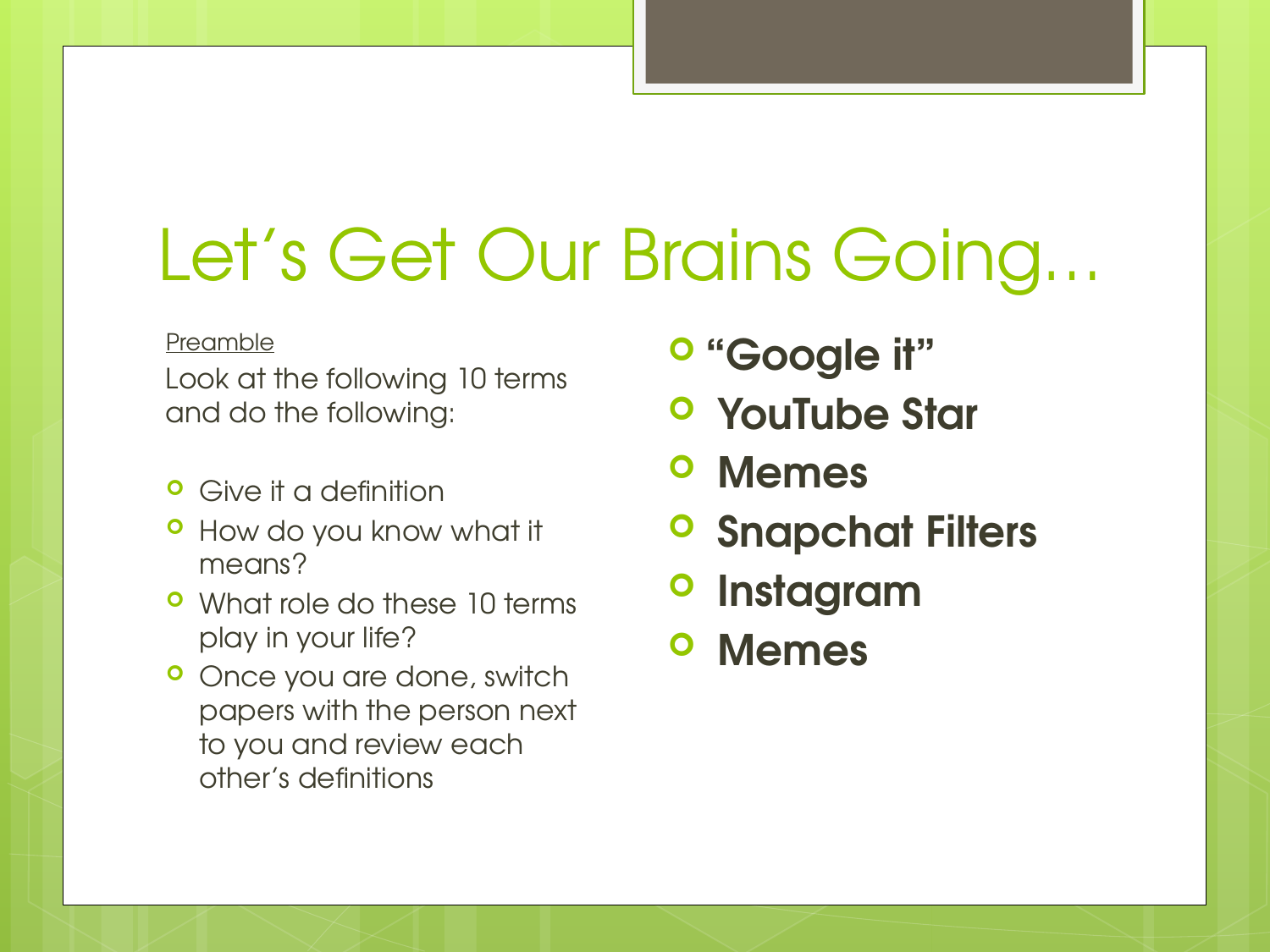

# Let’s Get Our Brains Going…
“Google it”
 YouTube Star
 Memes
 Snapchat Filters
 Instagram
 Memes
Preamble
Look at the following 10 terms and do the following:

Give it a definition
How do you know what it means?
What role do these 10 terms play in your life?
Once you are done, switch papers with the person next to you and review each other’s definitions